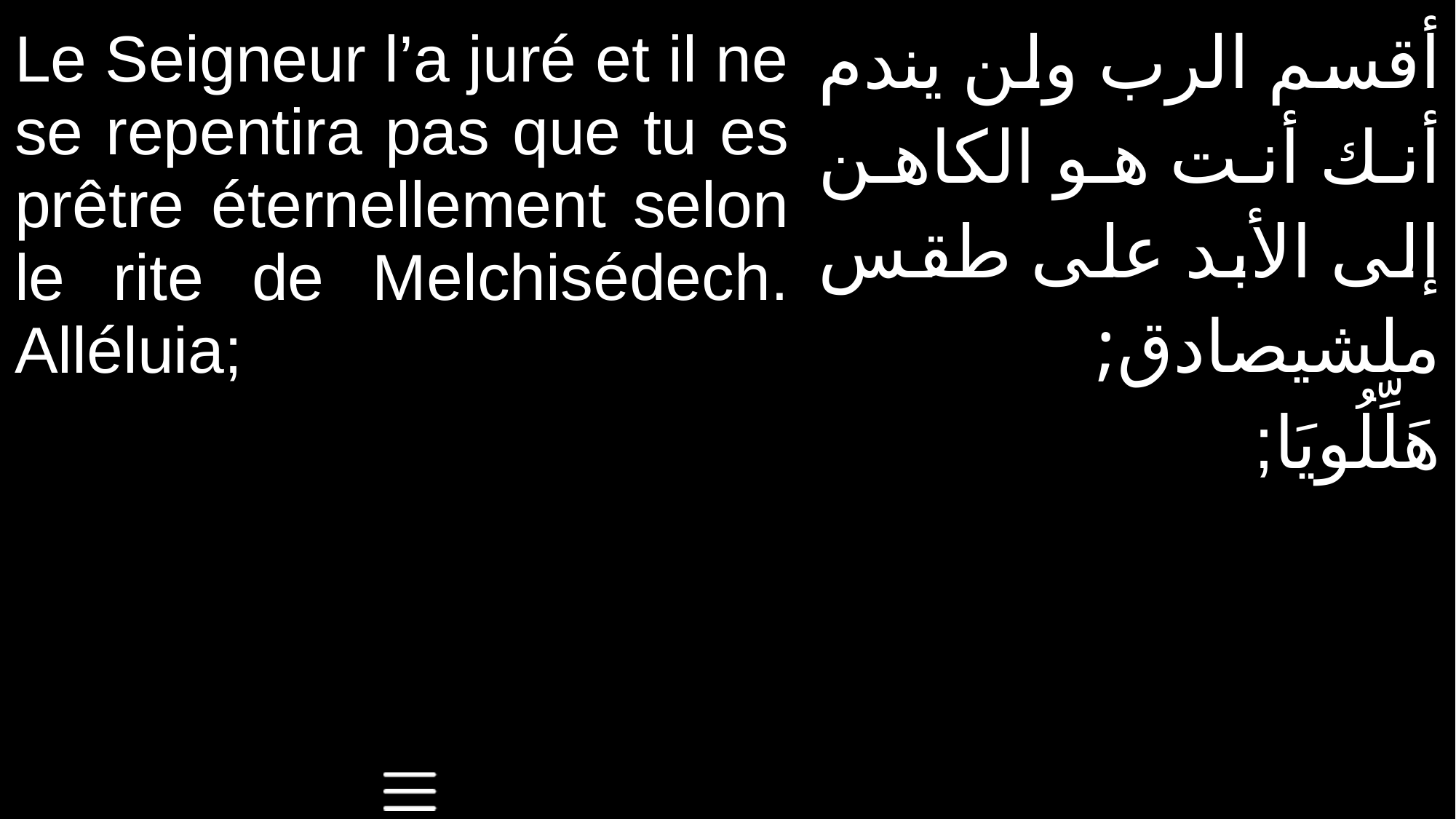

| Le Seigneur l’a juré et il ne se repentira pas que tu es prêtre éternellement selon le rite de Melchisédech. Alléluia; | أقسم الرب ولن يندم أنك أنت هو الكاهن إلى الأبد على طقس ملشيصادق; هَلِّلُويَا; |
| --- | --- |